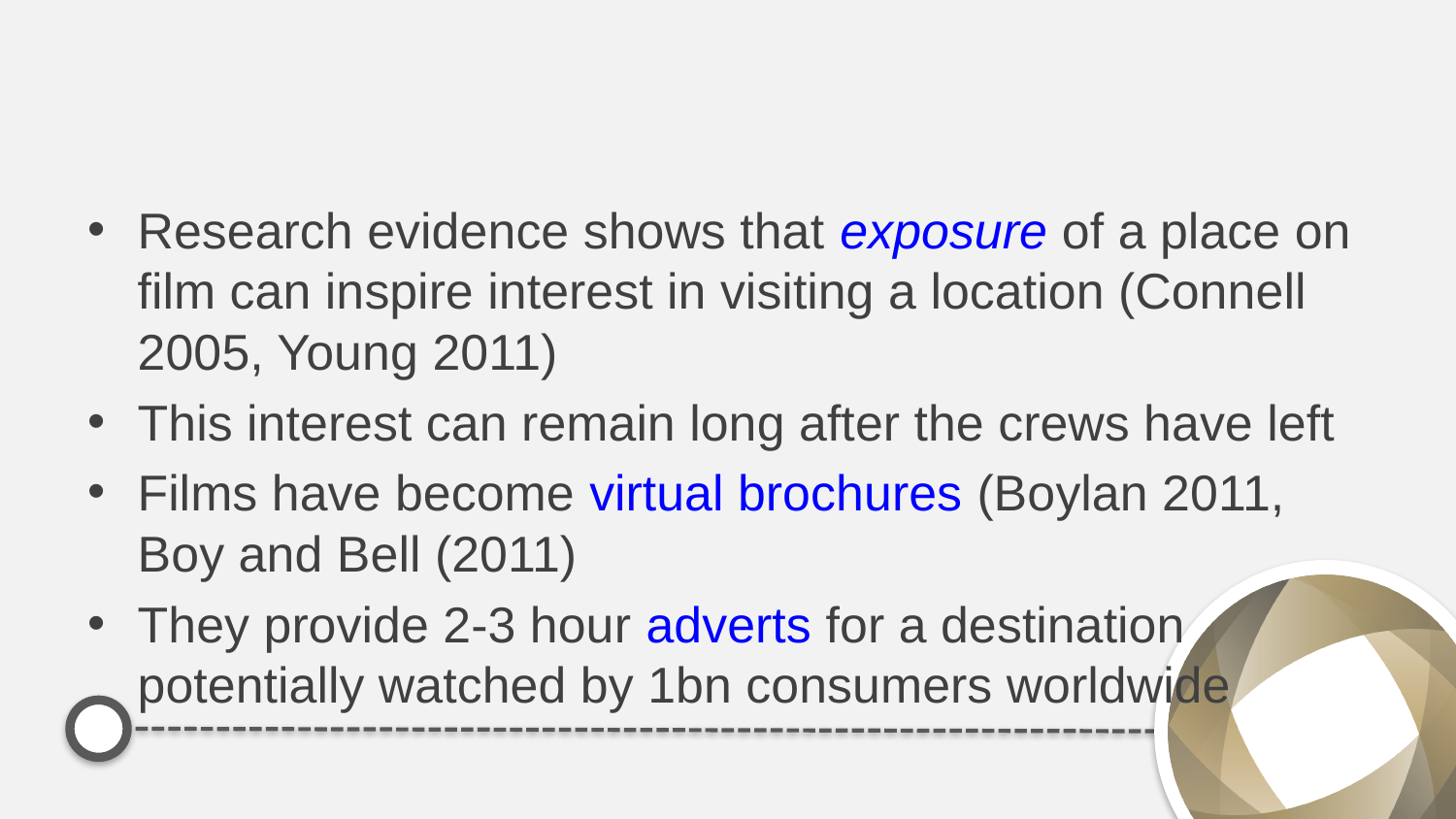

#
Research evidence shows that exposure of a place on film can inspire interest in visiting a location (Connell 2005, Young 2011)
This interest can remain long after the crews have left
Films have become virtual brochures (Boylan 2011, Boy and Bell (2011)
They provide 2-3 hour adverts for a destination potentially watched by 1bn consumers worldwide